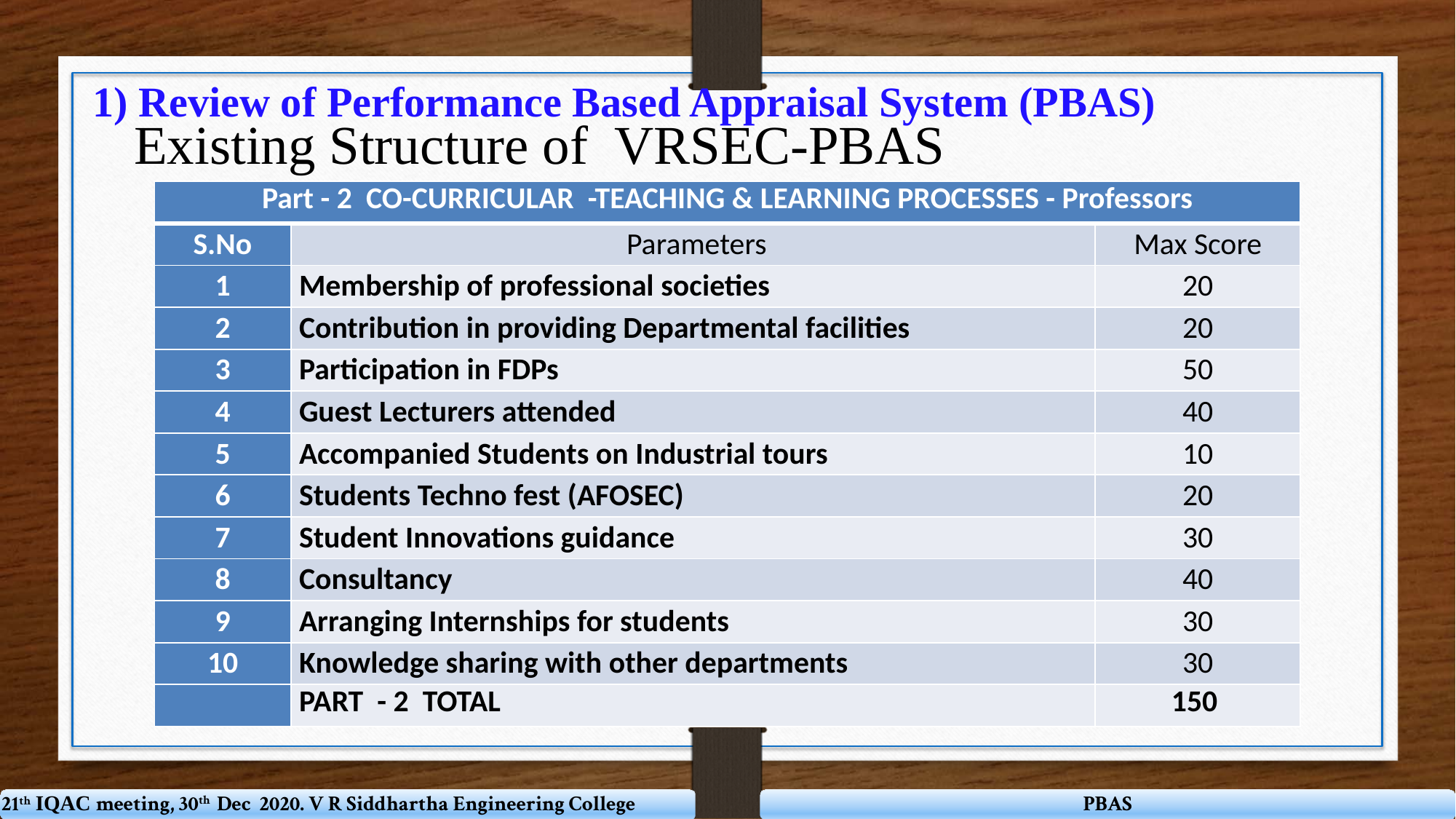

1) Review of Performance Based Appraisal System (PBAS)
Existing Structure of  VRSEC-PBAS
| Part - 2 CO-CURRICULAR -TEACHING & LEARNING PROCESSES - Professors |  |  |
| --- | --- | --- |
| S.No | Parameters | Max Score |
| 1 | Membership of professional societies | 20 |
| 2 | Contribution in providing Departmental facilities | 20 |
| 3 | Participation in FDPs | 50 |
| 4 | Guest Lecturers attended | 40 |
| 5 | Accompanied Students on Industrial tours | 10 |
| 6 | Students Techno fest (AFOSEC) | 20 |
| 7 | Student Innovations guidance | 30 |
| 8 | Consultancy | 40 |
| 9 | Arranging Internships for students | 30 |
| 10 | Knowledge sharing with other departments | 30 |
|  | PART - 2 TOTAL | 150 |
21th  IQAC meeting, 30th  Dec  2020. V R Siddhartha Engineering College
PBAS